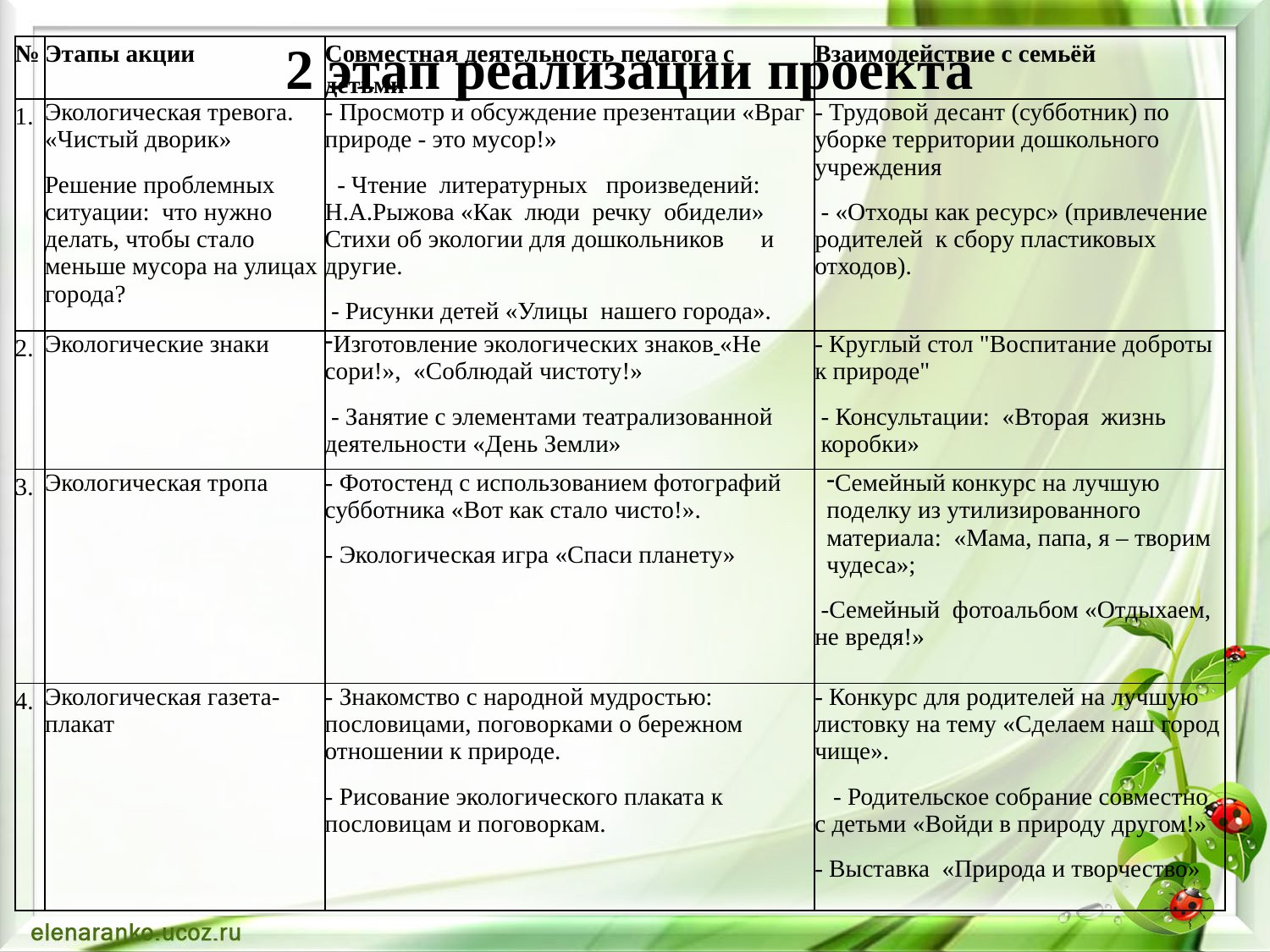

2 этап реализации проекта
| № | Этапы акции | Совместная деятельность педагога с детьми | Взаимодействие с семьёй |
| --- | --- | --- | --- |
| 1. | Экологическая тревога. «Чистый дворик» Решение проблемных ситуации:  что нужно делать, чтобы стало меньше мусора на улицах города? | - Просмотр и обсуждение презентации «Враг природе - это мусор!»   - Чтение  литературных   произведений: Н.А.Рыжова «Как  люди  речку  обидели» Стихи об экологии для дошкольников и  другие.  - Рисунки детей «Улицы  нашего города». | - Трудовой десант (субботник) по уборке территории дошкольного  учреждения  - «Отходы как ресурс» (привлечение родителей  к сбору пластиковых отходов). |
| 2. | Экологические знаки | Изготовление экологических знаков «Не сори!», «Соблюдай чистоту!»  - Занятие с элементами театрализованной деятельности «День Земли» | - Круглый стол "Воспитание доброты к природе"  - Консультации:  «Вторая  жизнь  коробки» |
| 3. | Экологическая тропа | - Фотостенд с использованием фотографий субботника «Вот как стало чисто!». - Экологическая игра «Спаси планету» | Семейный конкурс на лучшую поделку из утилизированного материала:  «Мама, папа, я – творим чудеса»;  -Семейный  фотоальбом «Отдыхаем, не вредя!» |
| 4. | Экологическая газета- плакат | - Знакомство с народной мудростью: пословицами, поговорками о бережном отношении к природе. - Рисование экологического плаката к пословицам и поговоркам. | - Конкурс для родителей на лучшую листовку на тему «Сделаем наш город чище».    - Родительское собрание совместно с детьми «Войди в природу другом!» - Выставка  «Природа и творчество» |